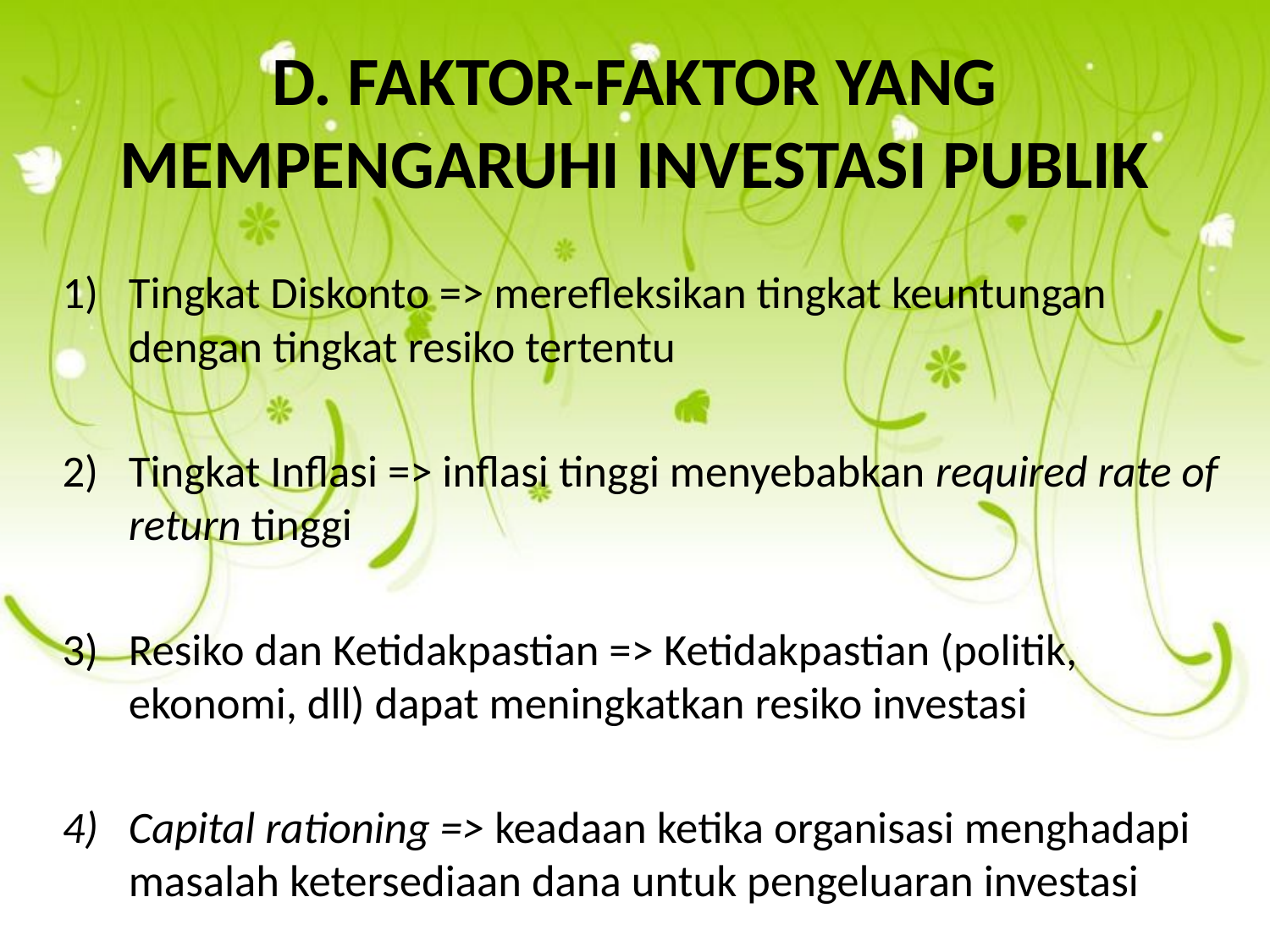

# D. FAKTOR-FAKTOR YANG MEMPENGARUHI INVESTASI PUBLIK
Tingkat Diskonto => merefleksikan tingkat keuntungan dengan tingkat resiko tertentu

Tingkat Inflasi => inflasi tinggi menyebabkan required rate of return tinggi

Resiko dan Ketidakpastian => Ketidakpastian (politik, ekonomi, dll) dapat meningkatkan resiko investasi

4)	Capital rationing => keadaan ketika organisasi menghadapi masalah ketersediaan dana untuk pengeluaran investasi